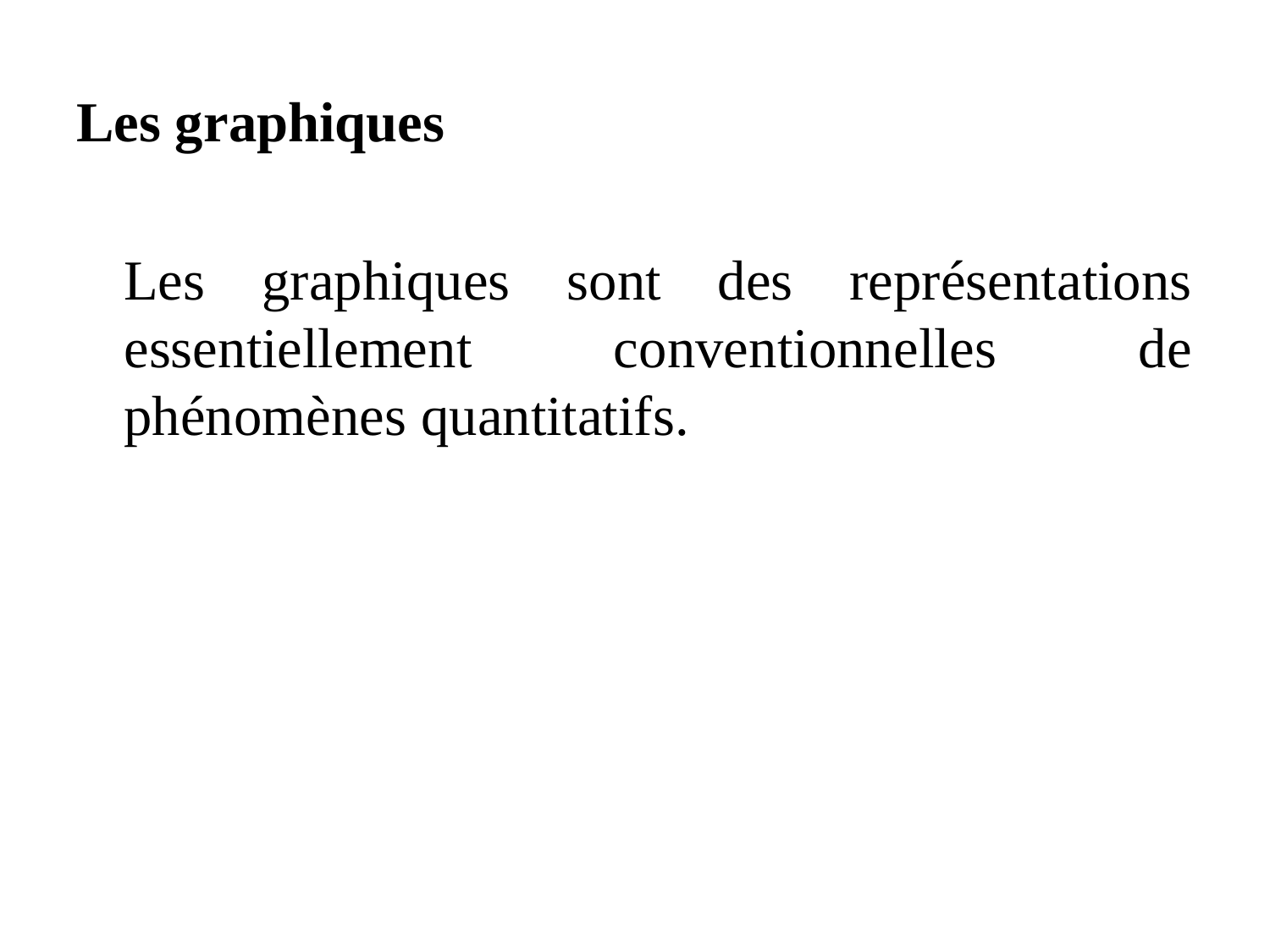

Les graphiques

	Les graphiques sont des représentations essentiellement conventionnelles de phénomènes quantitatifs.